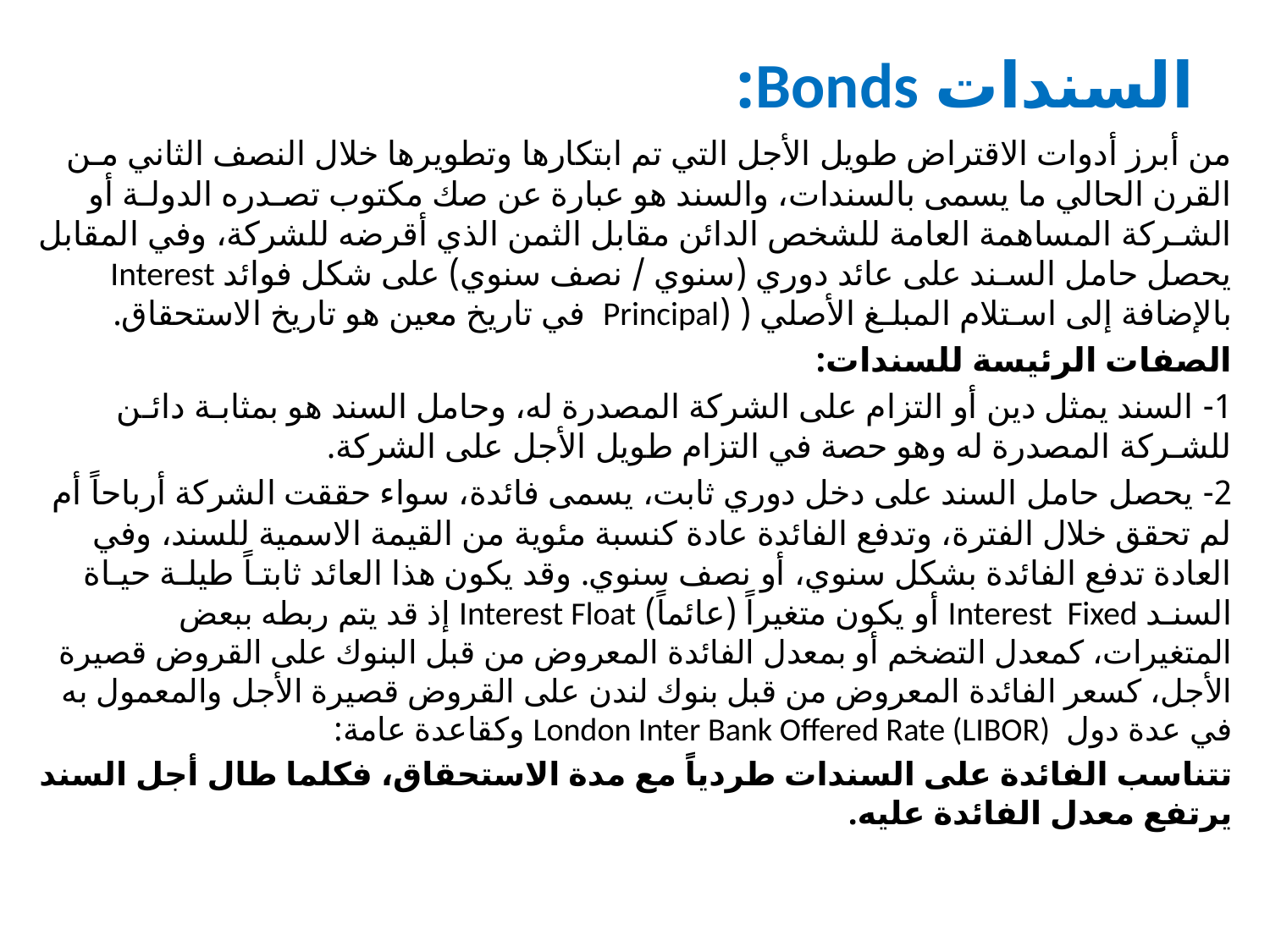

# السندات Bonds:
من أبرز أدوات الاقتراض طويل الأجل التي تم ابتكارها وتطويرها خلال النصف الثاني مـن القرن الحالي ما يسمى بالسندات، والسند هو عبارة عن صك مكتوب تصـدره الدولـة أو الشـركة المساهمة العامة للشخص الدائن مقابل الثمن الذي أقرضه للشركة، وفي المقابل يحصل حامل السـند على عائد دوري (سنوي / نصف سنوي) على شكل فوائد Interest بالإضافة إلى اسـتلام المبلـغ الأصلي ( (Principal  في تاريخ معين هو تاريخ الاستحقاق.
الصفات الرئيسة للسندات:
1- السند يمثل دين أو التزام على الشركة المصدرة له، وحامل السند هو بمثابـة دائـن للشـركة المصدرة له وهو حصة في التزام طويل الأجل على الشركة.
2- يحصل حامل السند على دخل دوري ثابت، يسمى فائدة، سواء حققت الشركة أرباحاً أم لم تحقق خلال الفترة، وتدفع الفائدة عادة كنسبة مئوية من القيمة الاسمية للسند، وفي العادة تدفع الفائدة بشكل سنوي، أو نصف سنوي. وقد يكون هذا العائد ثابتـاً طيلـة حيـاة السنـد Interest  Fixed أو يكون متغيراً (عائماً) Interest Float إذ قد يتم ربطه ببعض المتغيرات، كمعدل التضخم أو بمعدل الفائدة المعروض من قبل البنوك على القروض قصيرة الأجل، كسعر الفائدة المعروض من قبل بنوك لندن على القروض قصيرة الأجل والمعمول به في عدة دول  London Inter Bank Offered Rate (LIBOR) وكقاعدة عامة:
تتناسب الفائدة على السندات طردياً مع مدة الاستحقاق، فكلما طال أجل السند يرتفع معدل الفائدة عليه.